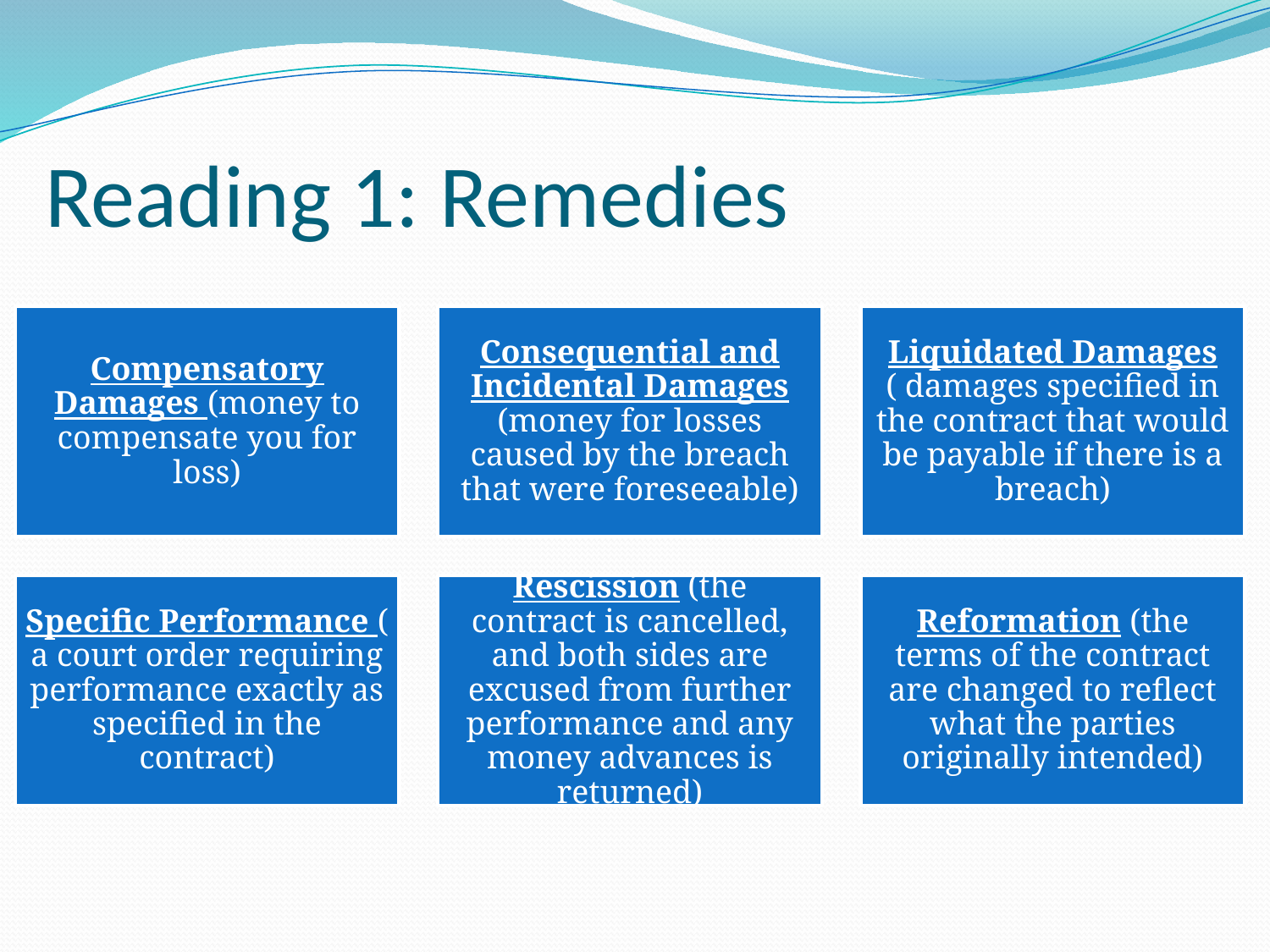

# Reading 1: Remedies
Compensatory Damages (money to compensate you for loss)
Consequential and Incidental Damages (money for losses caused by the breach that were foreseeable)
Liquidated Damages ( damages specified in the contract that would be payable if there is a breach)
Specific Performance ( a court order requiring performance exactly as specified in the contract)
Rescission (the contract is cancelled, and both sides are excused from further performance and any money advances is returned)
Reformation (the terms of the contract are changed to reflect what the parties originally intended)